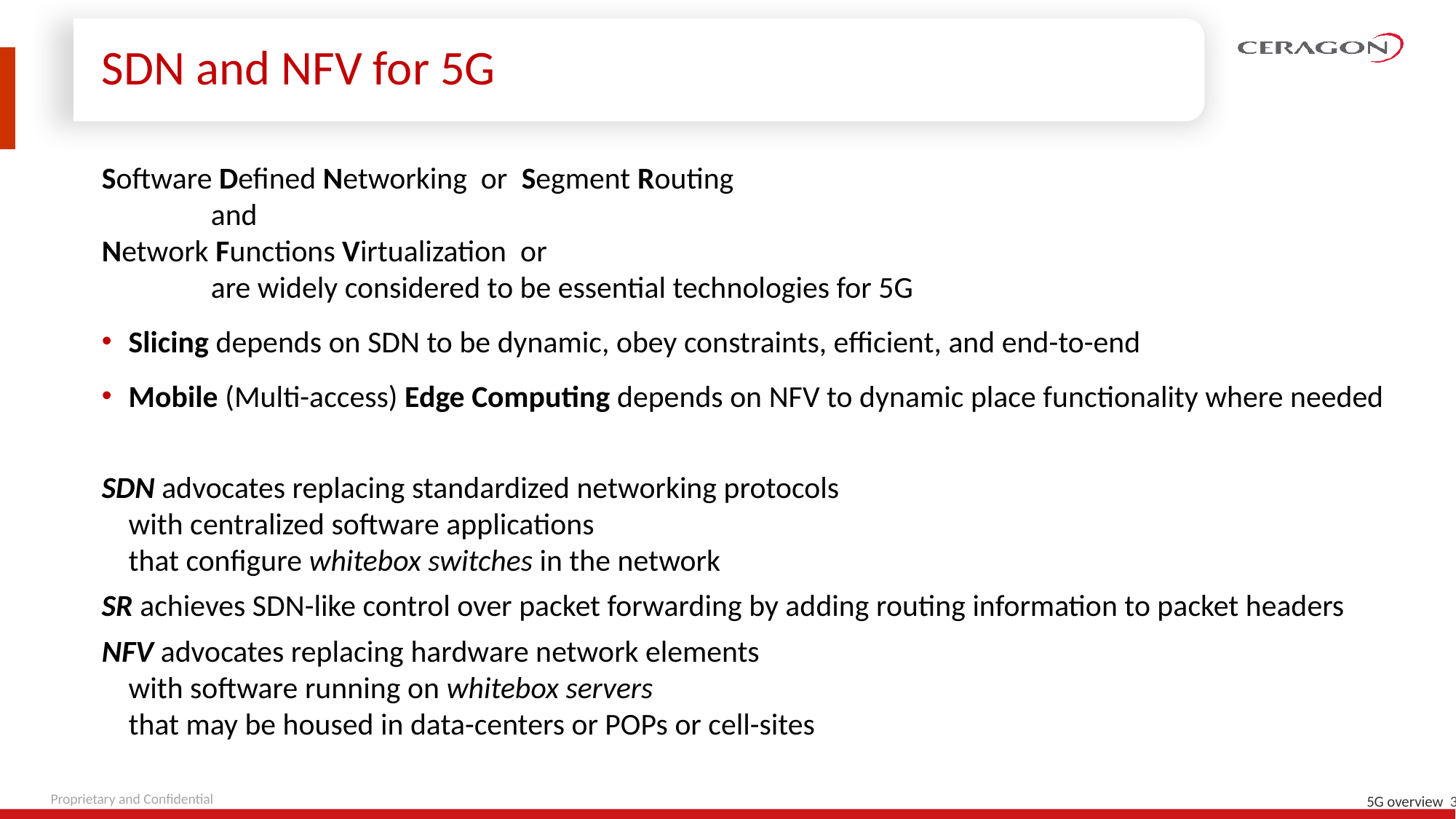

# SDN and NFV for 5G
Software Defined Networking  or  Segment Routing
	and
Network Functions Virtualization  or
 	are widely considered to be essential technologies for 5G
Slicing depends on SDN to be dynamic, obey constraints, efficient, and end-to-end
Mobile (Multi-access) Edge Computing depends on NFV to dynamic place functionality where needed

SDN advocates replacing standardized networking protocols
	with centralized software applications
	that configure whitebox switches in the network
SR achieves SDN-like control over packet forwarding by adding routing information to packet headers
NFV advocates replacing hardware network elements
	with software running on whitebox servers
	that may be housed in data-centers or POPs or cell-sites